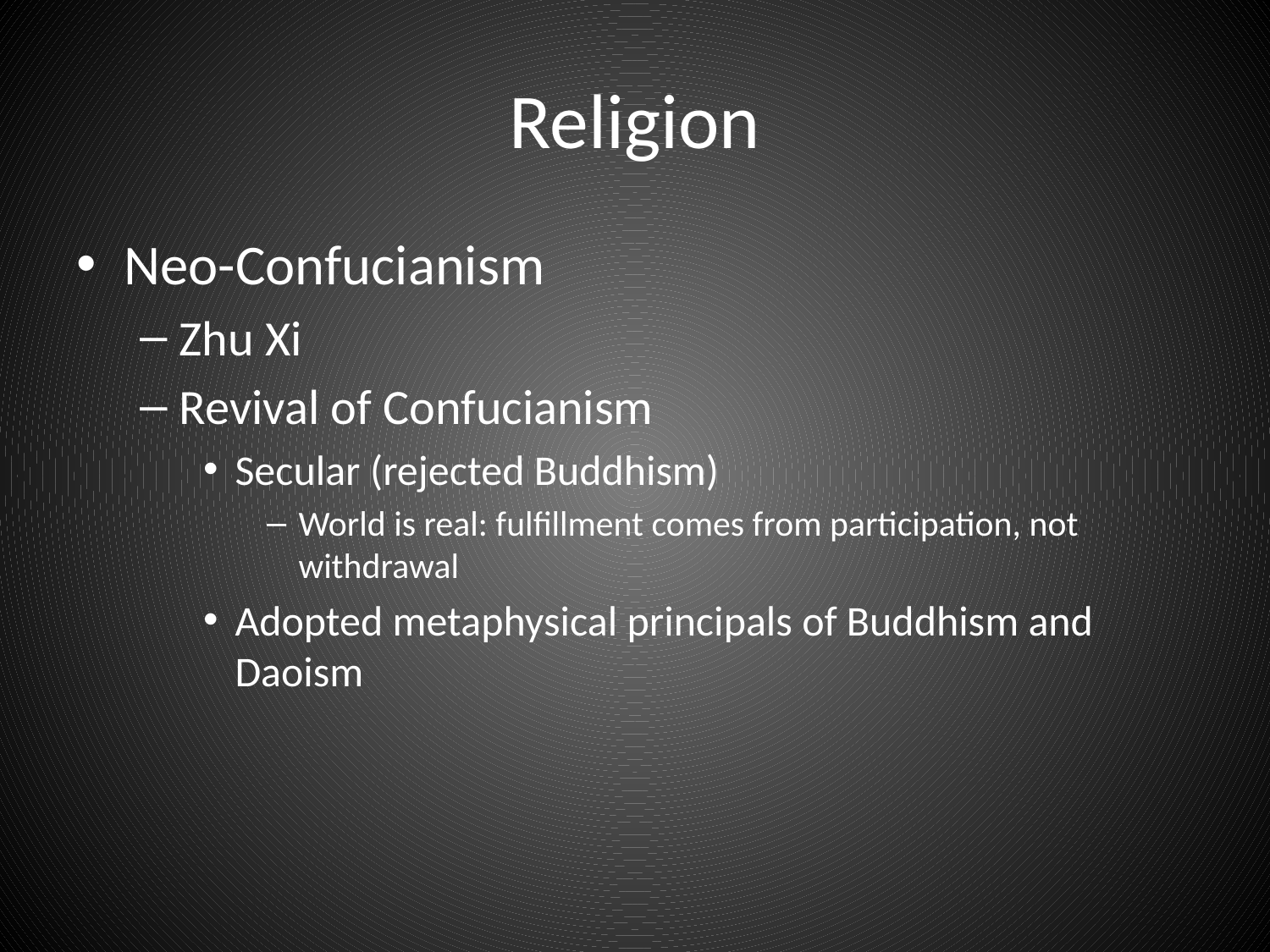

# Religion
Neo-Confucianism
Zhu Xi
Revival of Confucianism
Secular (rejected Buddhism)
World is real: fulfillment comes from participation, not withdrawal
Adopted metaphysical principals of Buddhism and Daoism